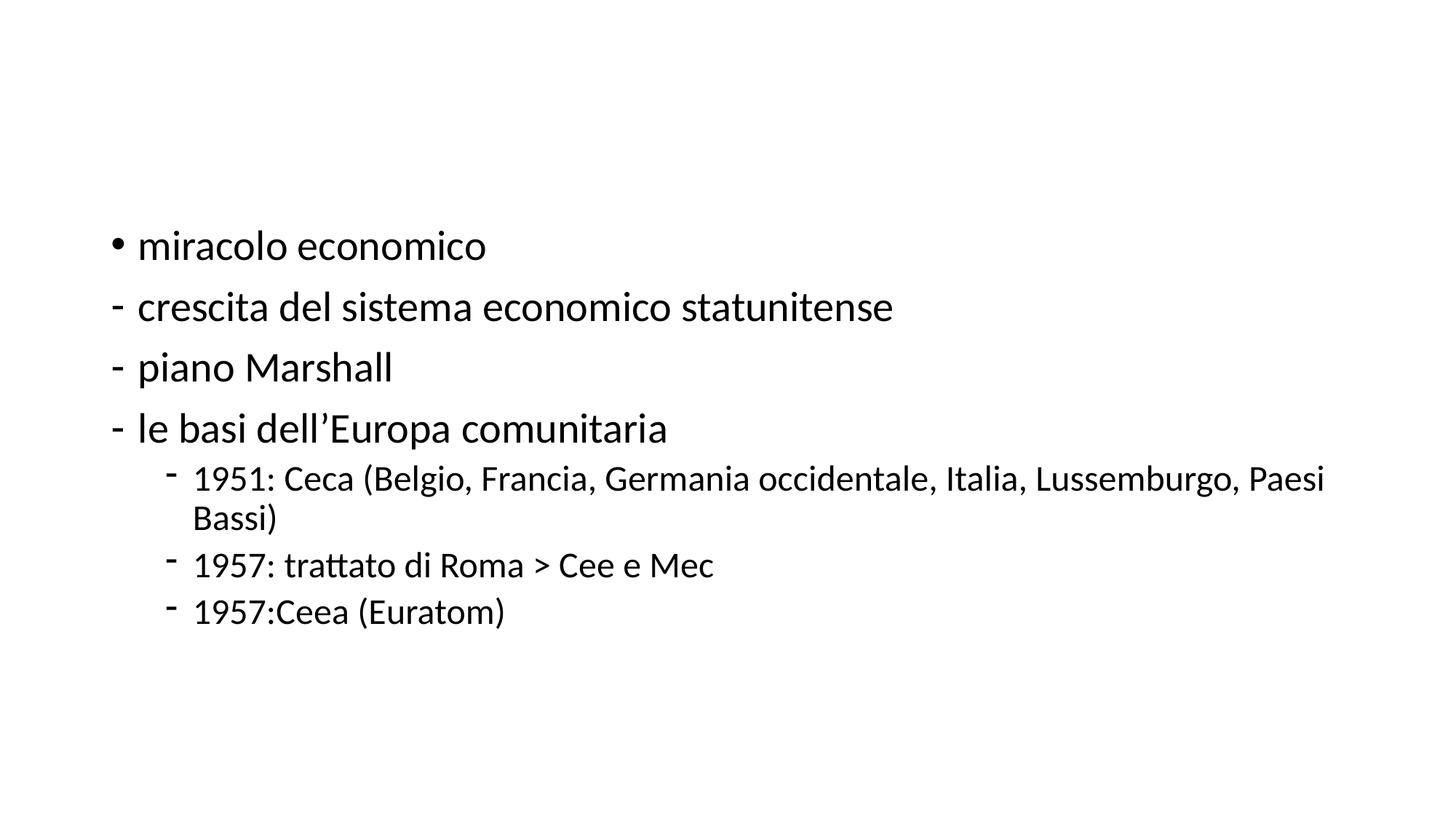

#
miracolo economico
crescita del sistema economico statunitense
piano Marshall
le basi dell’Europa comunitaria
1951: Ceca (Belgio, Francia, Germania occidentale, Italia, Lussemburgo, Paesi Bassi)
1957: trattato di Roma > Cee e Mec
1957:Ceea (Euratom)